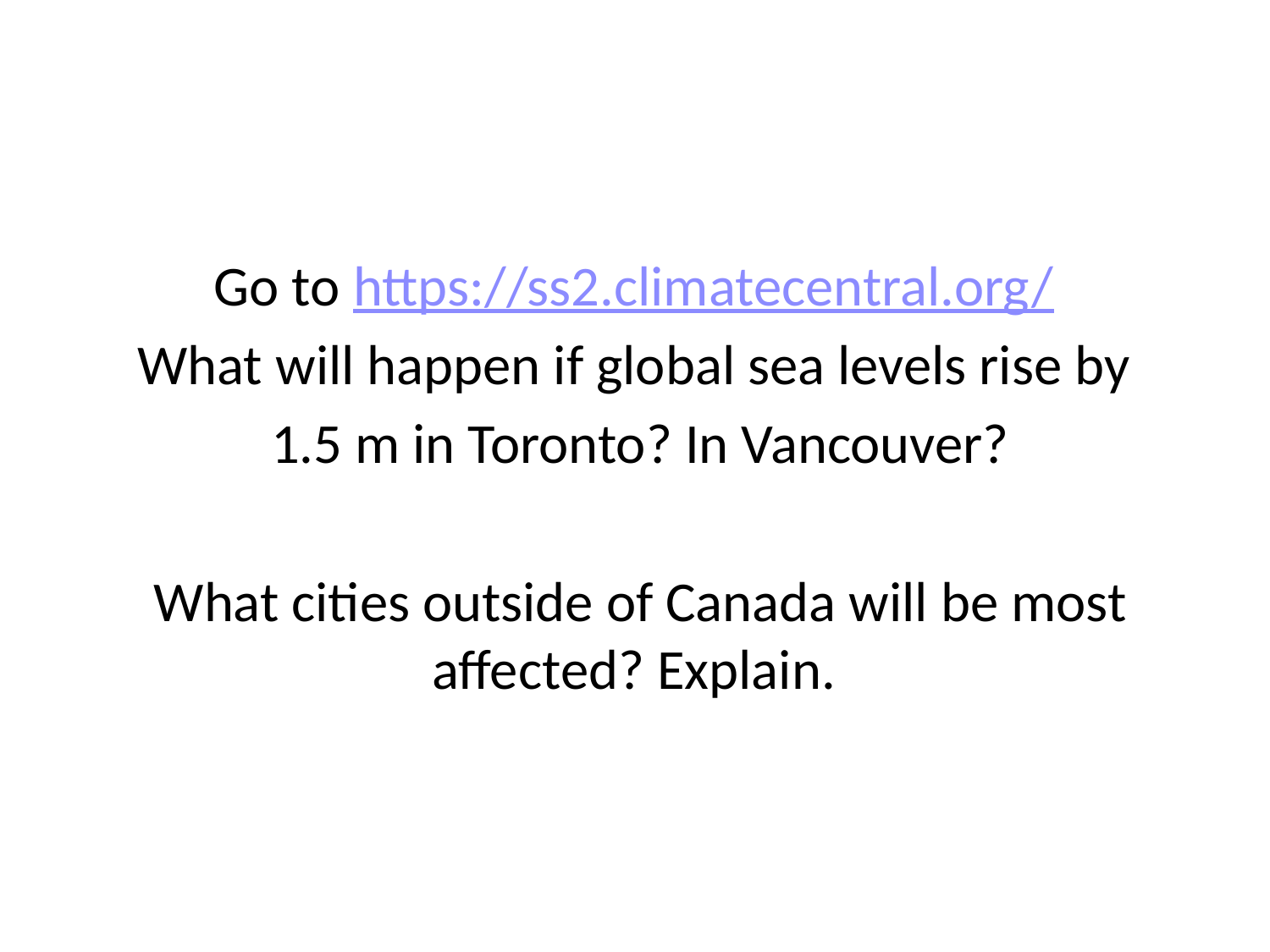

Go to https://ss2.climatecentral.org/
What will happen if global sea levels rise by
1.5 m in Toronto? In Vancouver?

What cities outside of Canada will be most affected? Explain.